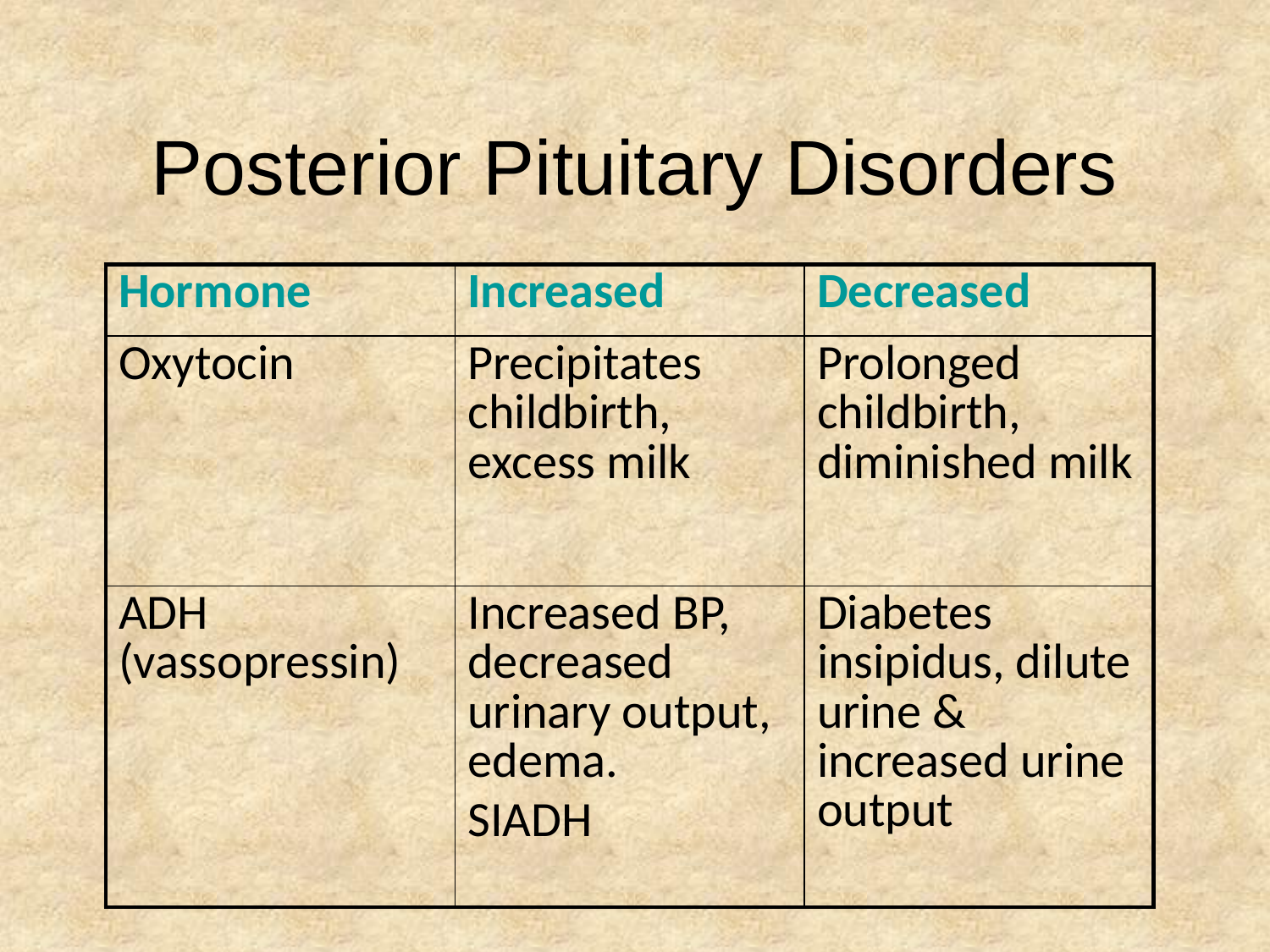

# Posterior Pituitary Disorders
| Hormone | Increased | Decreased |
| --- | --- | --- |
| Oxytocin | Precipitates childbirth, excess milk | Prolonged childbirth, diminished milk |
| ADH (vassopressin) | Increased BP, decreased urinary output, edema. SIADH | Diabetes insipidus, dilute urine & increased urine output |